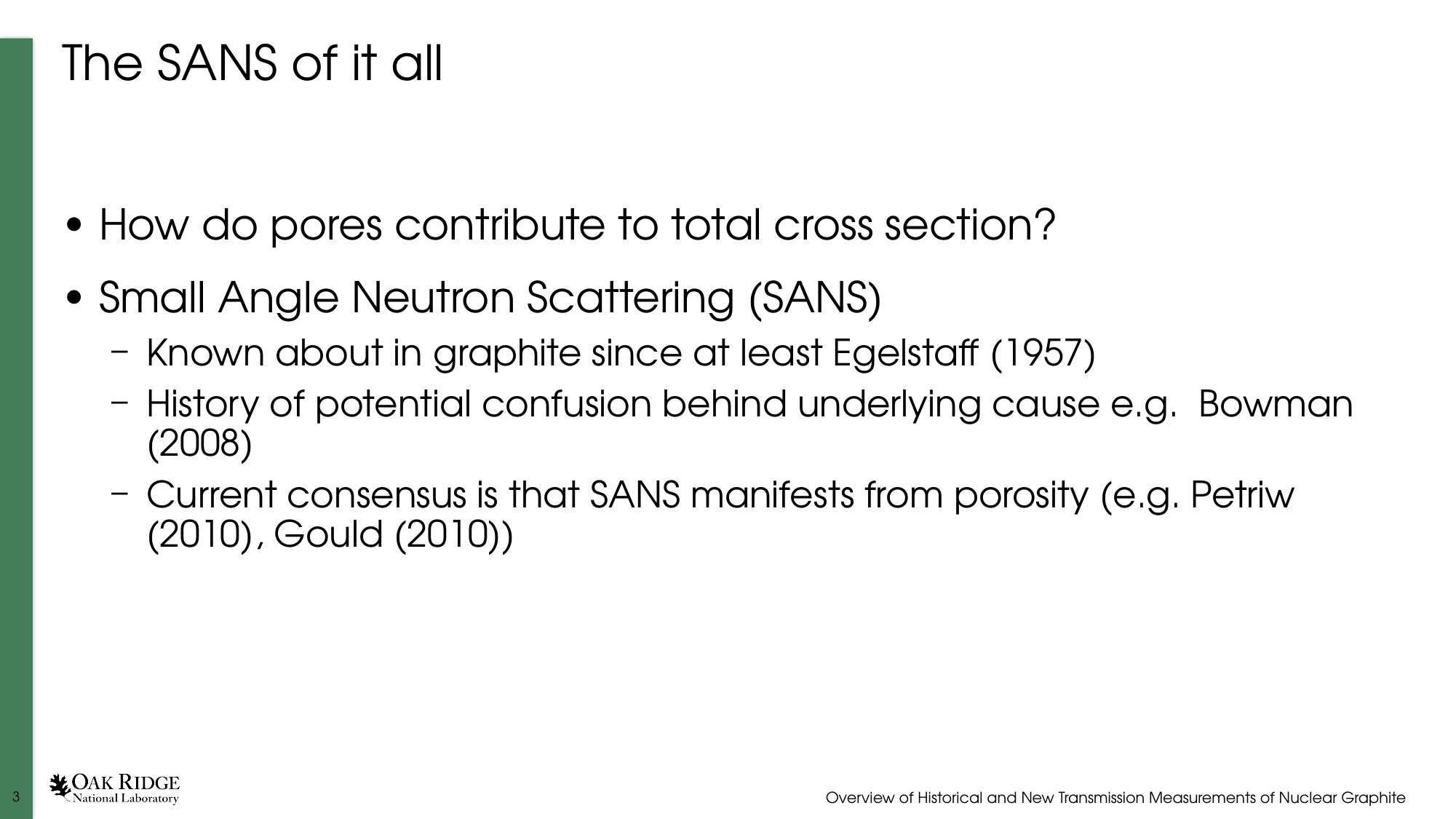

# The SANS of it all
How do pores contribute to total cross section?
Small Angle Neutron Scattering (SANS)
Known about in graphite since at least Egelstaff (1957)
History of potential confusion behind underlying cause e.g.  Bowman (2008)
Current consensus is that SANS manifests from porosity (e.g. Petriw (2010), Gould (2010))